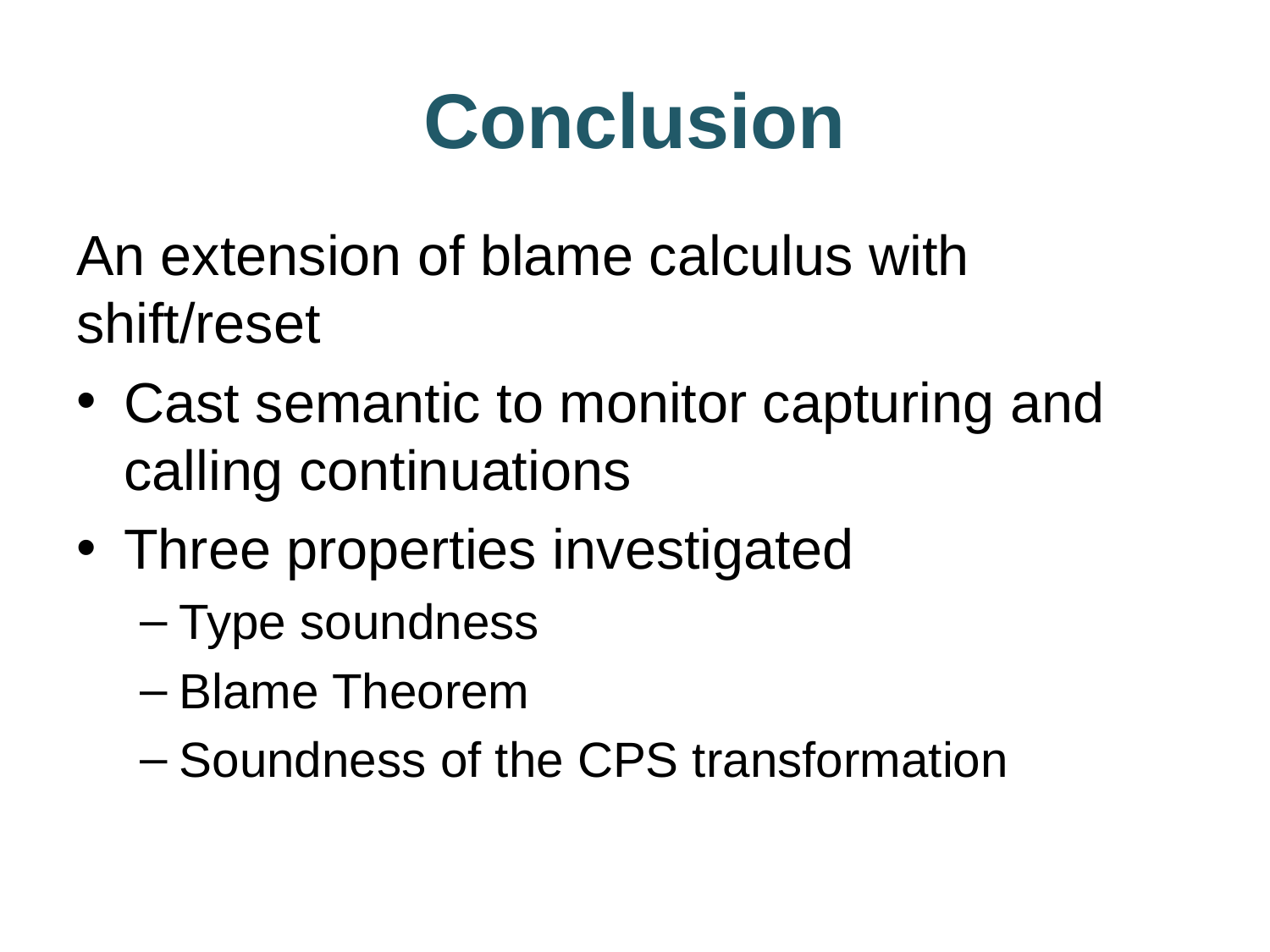

# Conclusion
An extension of blame calculus with shift/reset
Cast semantic to monitor capturing and calling continuations
Three properties investigated
Type soundness
Blame Theorem
Soundness of the CPS transformation